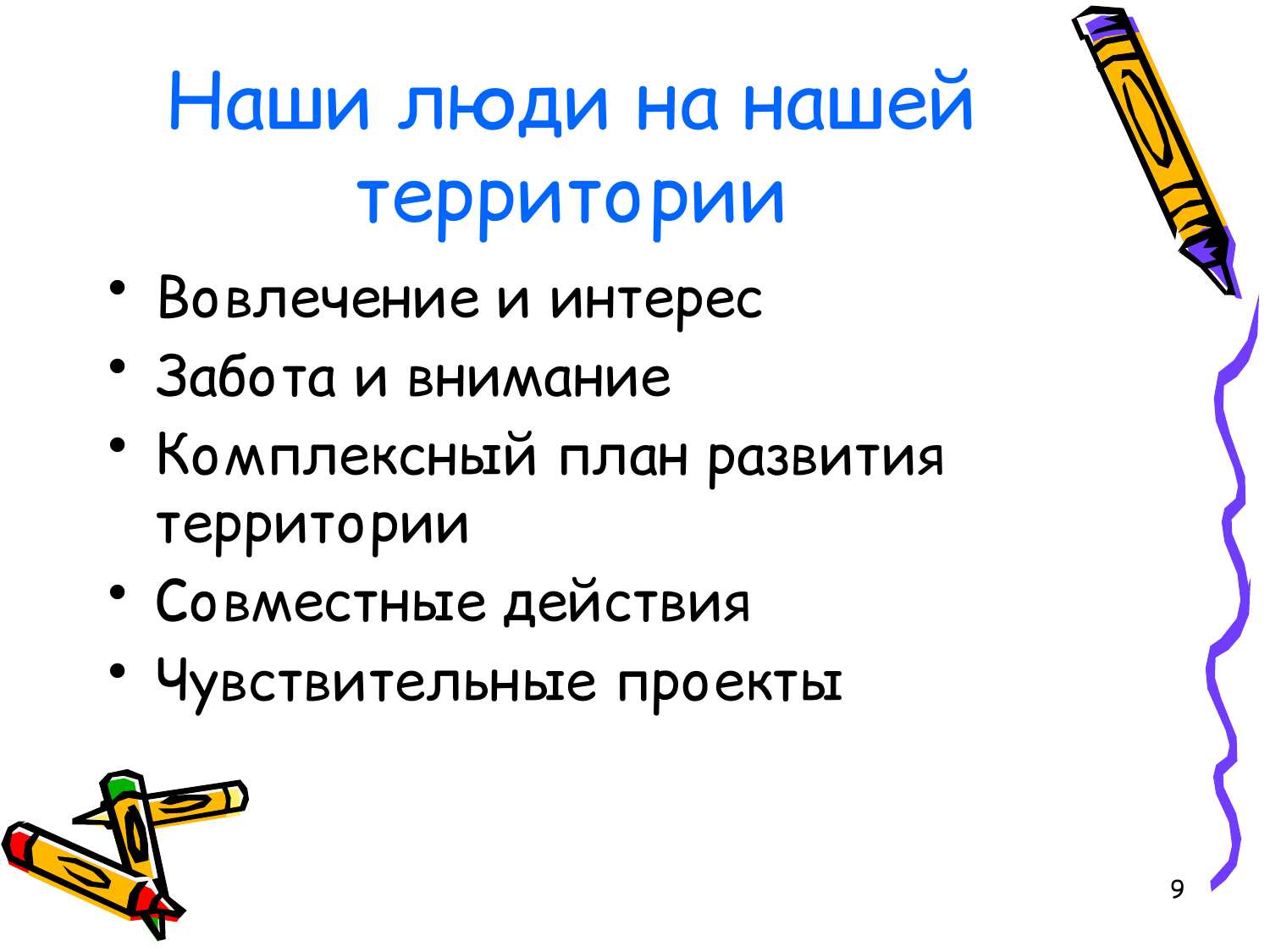

# Наши люди на нашей территории
Вовлечение и интерес
Забота и внимание
Комплексный план развития территории
Совместные действия
Чувствительные проекты
9